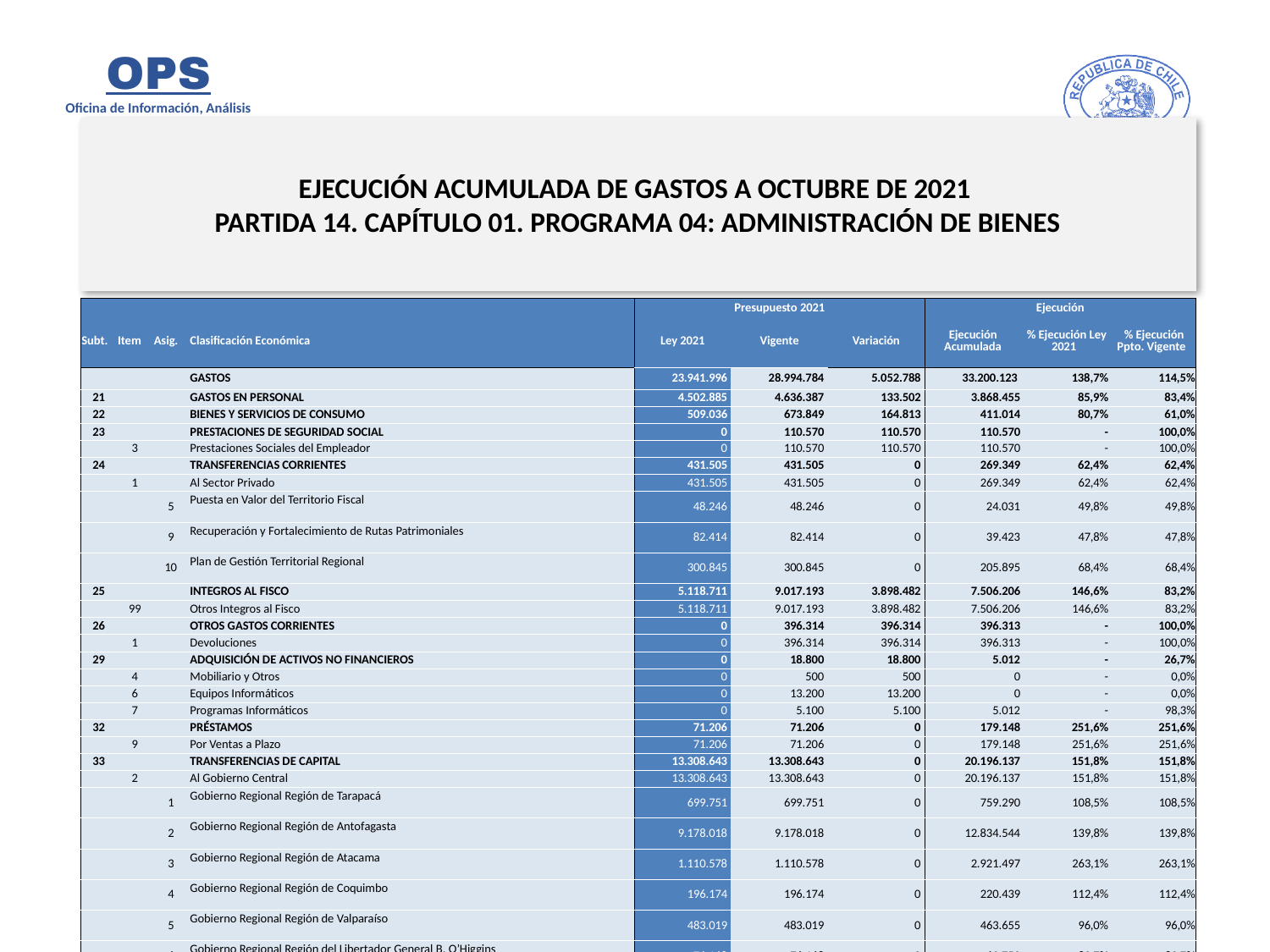

# EJECUCIÓN ACUMULADA DE GASTOS A OCTUBRE DE 2021 PARTIDA 14. CAPÍTULO 01. PROGRAMA 04: ADMINISTRACIÓN DE BIENES
en miles de pesos 2021                                                                                                                     … 1 de 2
|  |  |  |  | Presupuesto 2021 |  |  | Ejecución |  |  |
| --- | --- | --- | --- | --- | --- | --- | --- | --- | --- |
| Subt. | Item | Asig. | Clasificación Económica | Ley 2021 | Vigente | Variación | Ejecución Acumulada | % Ejecución Ley 2021 | % Ejecución Ppto. Vigente |
|  |  |  | GASTOS | 23.941.996 | 28.994.784 | 5.052.788 | 33.200.123 | 138,7% | 114,5% |
| 21 |  |  | GASTOS EN PERSONAL | 4.502.885 | 4.636.387 | 133.502 | 3.868.455 | 85,9% | 83,4% |
| 22 |  |  | BIENES Y SERVICIOS DE CONSUMO | 509.036 | 673.849 | 164.813 | 411.014 | 80,7% | 61,0% |
| 23 |  |  | PRESTACIONES DE SEGURIDAD SOCIAL | 0 | 110.570 | 110.570 | 110.570 | - | 100,0% |
|  | 3 |  | Prestaciones Sociales del Empleador | 0 | 110.570 | 110.570 | 110.570 | - | 100,0% |
| 24 |  |  | TRANSFERENCIAS CORRIENTES | 431.505 | 431.505 | 0 | 269.349 | 62,4% | 62,4% |
|  | 1 |  | Al Sector Privado | 431.505 | 431.505 | 0 | 269.349 | 62,4% | 62,4% |
|  |  | 5 | Puesta en Valor del Territorio Fiscal | 48.246 | 48.246 | 0 | 24.031 | 49,8% | 49,8% |
|  |  | 9 | Recuperación y Fortalecimiento de Rutas Patrimoniales | 82.414 | 82.414 | 0 | 39.423 | 47,8% | 47,8% |
|  |  | 10 | Plan de Gestión Territorial Regional | 300.845 | 300.845 | 0 | 205.895 | 68,4% | 68,4% |
| 25 |  |  | INTEGROS AL FISCO | 5.118.711 | 9.017.193 | 3.898.482 | 7.506.206 | 146,6% | 83,2% |
|  | 99 |  | Otros Integros al Fisco | 5.118.711 | 9.017.193 | 3.898.482 | 7.506.206 | 146,6% | 83,2% |
| 26 |  |  | OTROS GASTOS CORRIENTES | 0 | 396.314 | 396.314 | 396.313 | - | 100,0% |
|  | 1 |  | Devoluciones | 0 | 396.314 | 396.314 | 396.313 | - | 100,0% |
| 29 |  |  | ADQUISICIÓN DE ACTIVOS NO FINANCIEROS | 0 | 18.800 | 18.800 | 5.012 | - | 26,7% |
|  | 4 |  | Mobiliario y Otros | 0 | 500 | 500 | 0 | - | 0,0% |
|  | 6 |  | Equipos Informáticos | 0 | 13.200 | 13.200 | 0 | - | 0,0% |
|  | 7 |  | Programas Informáticos | 0 | 5.100 | 5.100 | 5.012 | - | 98,3% |
| 32 |  |  | PRÉSTAMOS | 71.206 | 71.206 | 0 | 179.148 | 251,6% | 251,6% |
|  | 9 |  | Por Ventas a Plazo | 71.206 | 71.206 | 0 | 179.148 | 251,6% | 251,6% |
| 33 |  |  | TRANSFERENCIAS DE CAPITAL | 13.308.643 | 13.308.643 | 0 | 20.196.137 | 151,8% | 151,8% |
|  | 2 |  | Al Gobierno Central | 13.308.643 | 13.308.643 | 0 | 20.196.137 | 151,8% | 151,8% |
|  |  | 1 | Gobierno Regional Región de Tarapacá | 699.751 | 699.751 | 0 | 759.290 | 108,5% | 108,5% |
|  |  | 2 | Gobierno Regional Región de Antofagasta | 9.178.018 | 9.178.018 | 0 | 12.834.544 | 139,8% | 139,8% |
|  |  | 3 | Gobierno Regional Región de Atacama | 1.110.578 | 1.110.578 | 0 | 2.921.497 | 263,1% | 263,1% |
|  |  | 4 | Gobierno Regional Región de Coquimbo | 196.174 | 196.174 | 0 | 220.439 | 112,4% | 112,4% |
|  |  | 5 | Gobierno Regional Región de Valparaíso | 483.019 | 483.019 | 0 | 463.655 | 96,0% | 96,0% |
|  |  | 6 | Gobierno Regional Región del Libertador General B. O’Higgins | 76.168 | 76.168 | 0 | 63.753 | 83,7% | 83,7% |
Fuente: Elaboración propia en base  a Informes de ejecución presupuestaria mensual de DIPRES.
9